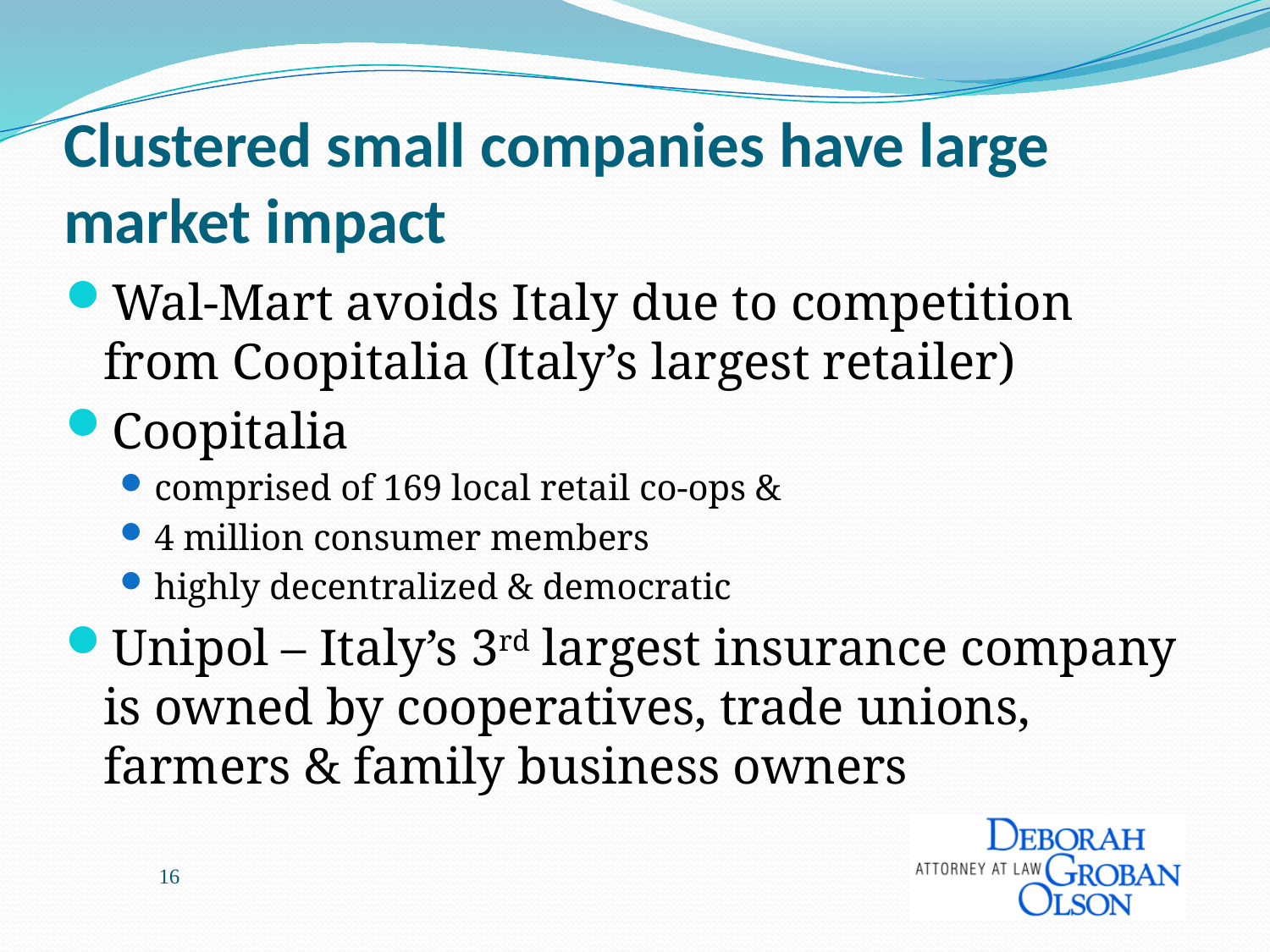

# Clustered small companies have large market impact
Wal-Mart avoids Italy due to competition from Coopitalia (Italy’s largest retailer)
Coopitalia
comprised of 169 local retail co-ops &
4 million consumer members
highly decentralized & democratic
Unipol – Italy’s 3rd largest insurance company is owned by cooperatives, trade unions, farmers & family business owners
16